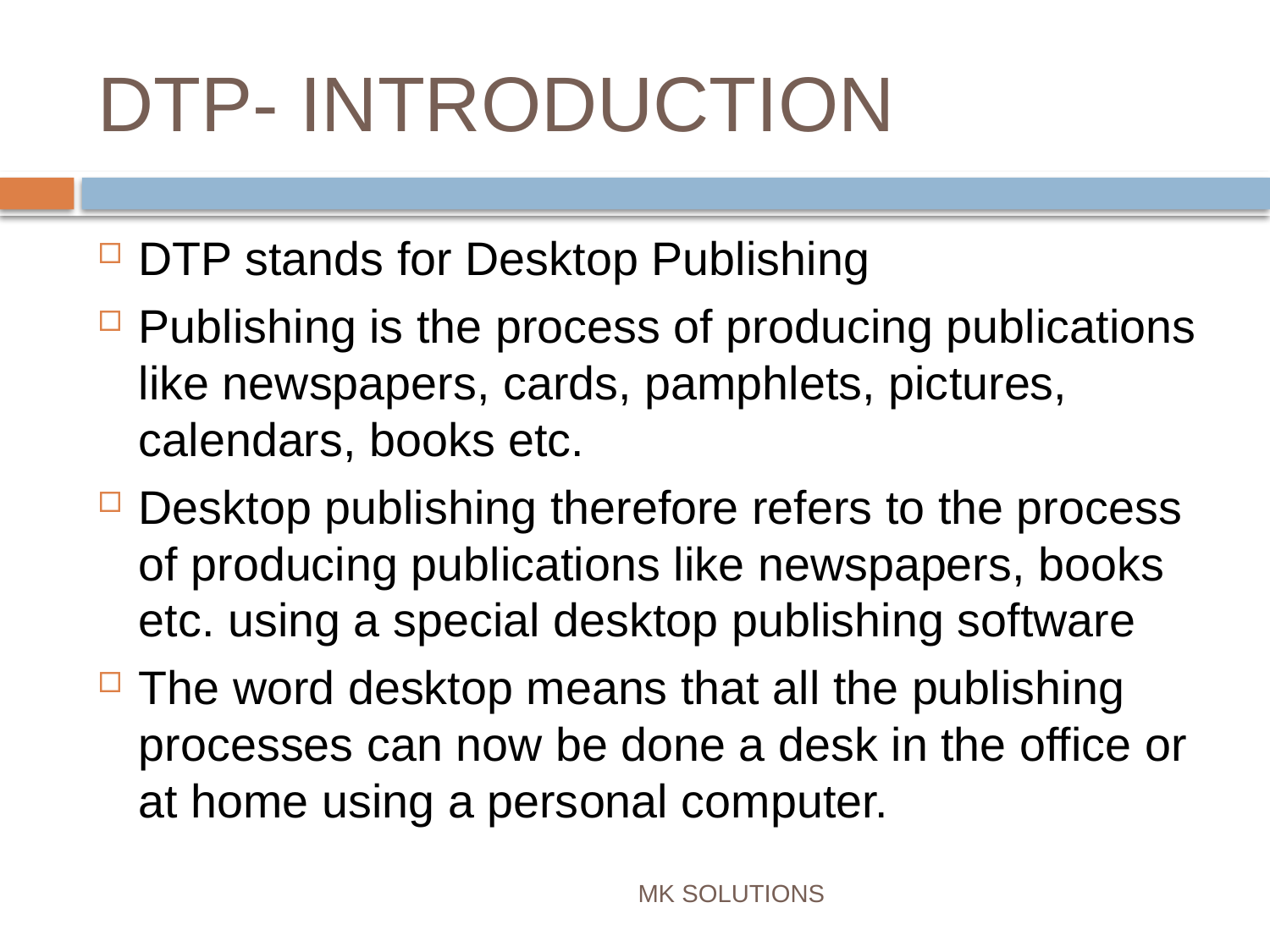

# DTP- INTRODUCTION
DTP stands for Desktop Publishing
Publishing is the process of producing publications like newspapers, cards, pamphlets, pictures, calendars, books etc.
Desktop publishing therefore refers to the process of producing publications like newspapers, books etc. using a special desktop publishing software
The word desktop means that all the publishing processes can now be done a desk in the office or at home using a personal computer.
MK SOLUTIONS